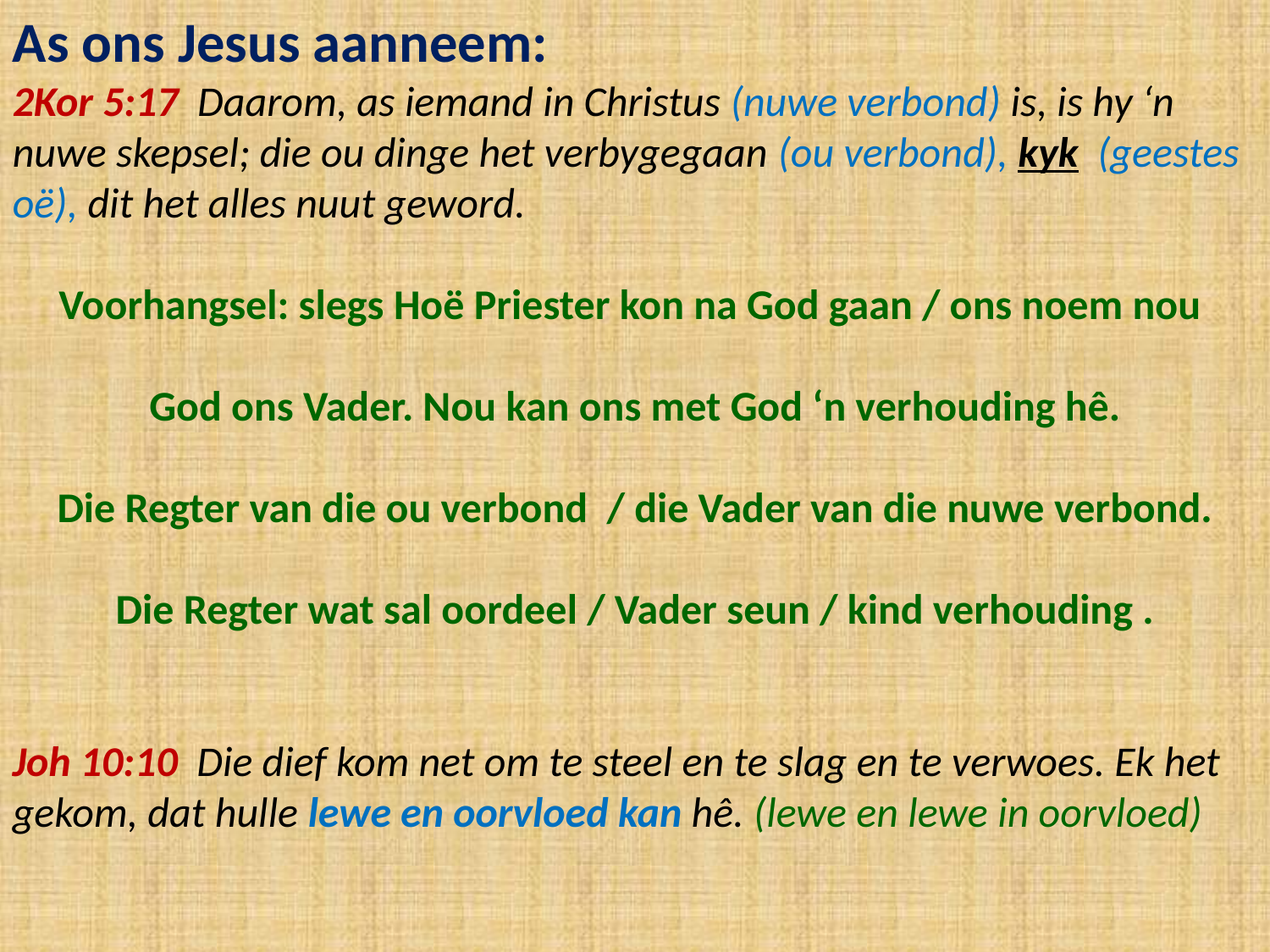

As ons Jesus aanneem:
2Kor 5:17  Daarom, as iemand in Christus (nuwe verbond) is, is hy ‘n nuwe skepsel; die ou dinge het verbygegaan (ou verbond), kyk  (geestes oë), dit het alles nuut geword.

Voorhangsel: slegs Hoë Priester kon na God gaan / ons noem nou

God ons Vader. Nou kan ons met God ‘n verhouding hê.

Die Regter van die ou verbond  / die Vader van die nuwe verbond.

Die Regter wat sal oordeel / Vader seun / kind verhouding .

Joh 10:10  Die dief kom net om te steel en te slag en te verwoes. Ek het gekom, dat hulle lewe en oorvloed kan hê. (lewe en lewe in oorvloed)